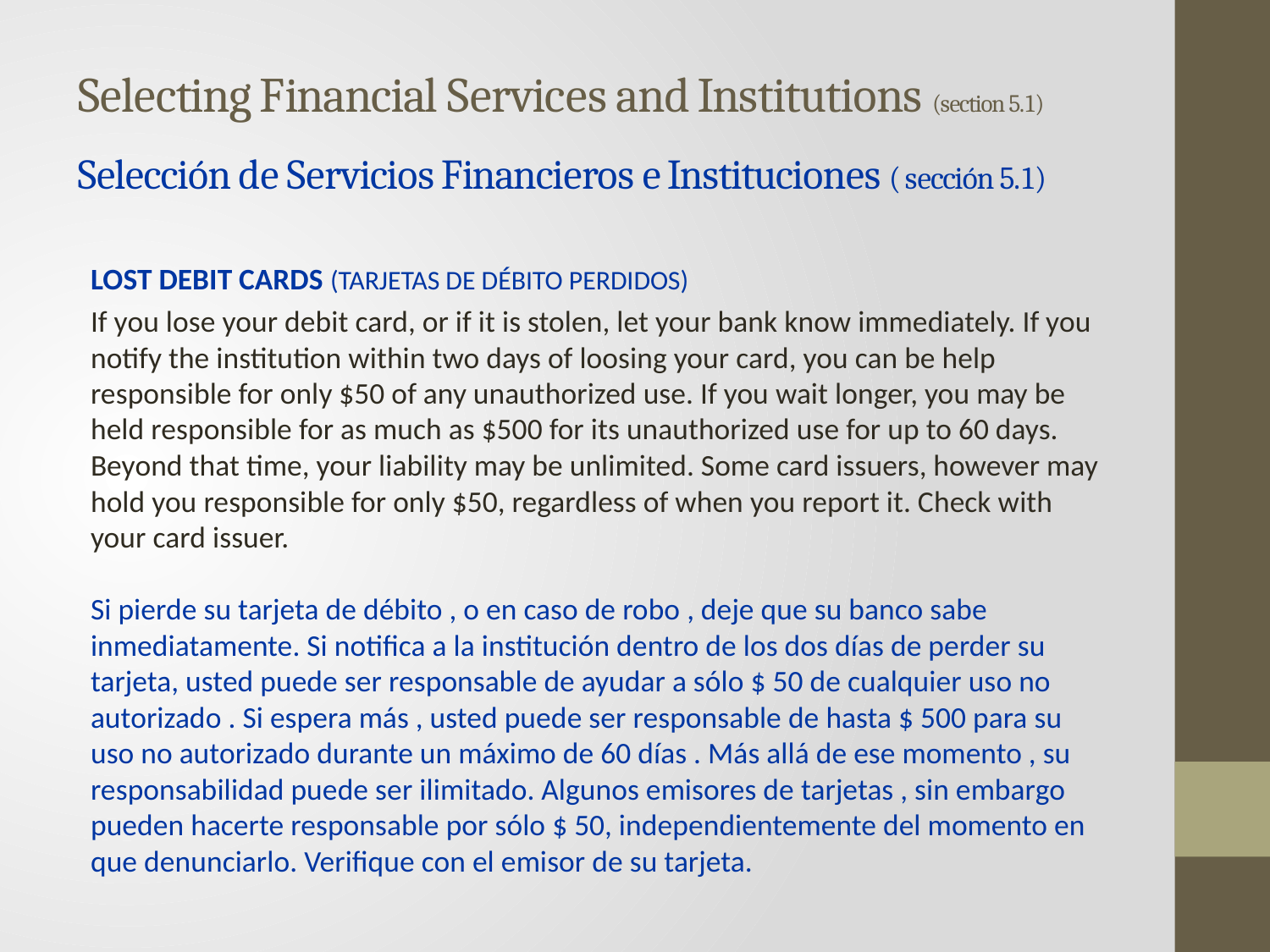

# Selecting Financial Services and Institutions (section 5.1) Selección de Servicios Financieros e Instituciones ( sección 5.1)
LOST DEBIT CARDS (TARJETAS DE DÉBITO PERDIDOS)
If you lose your debit card, or if it is stolen, let your bank know immediately. If you notify the institution within two days of loosing your card, you can be help responsible for only $50 of any unauthorized use. If you wait longer, you may be held responsible for as much as $500 for its unauthorized use for up to 60 days. Beyond that time, your liability may be unlimited. Some card issuers, however may hold you responsible for only $50, regardless of when you report it. Check with your card issuer.
Si pierde su tarjeta de débito , o en caso de robo , deje que su banco sabe inmediatamente. Si notifica a la institución dentro de los dos días de perder su tarjeta, usted puede ser responsable de ayudar a sólo $ 50 de cualquier uso no autorizado . Si espera más , usted puede ser responsable de hasta $ 500 para su uso no autorizado durante un máximo de 60 días . Más allá de ese momento , su responsabilidad puede ser ilimitado. Algunos emisores de tarjetas , sin embargo pueden hacerte responsable por sólo $ 50, independientemente del momento en que denunciarlo. Verifique con el emisor de su tarjeta.